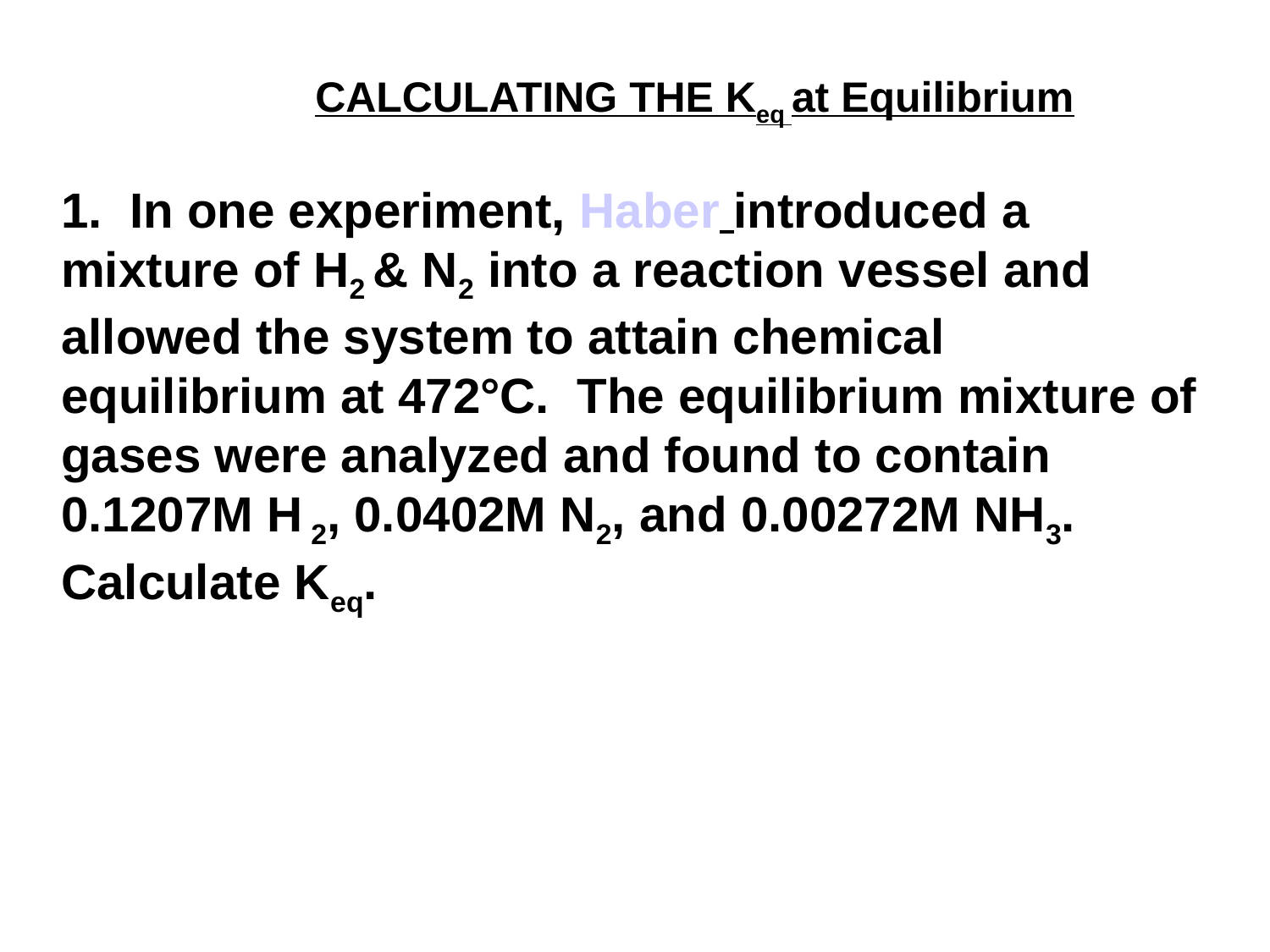

CALCULATING THE Keq at Equilibrium

1.  In one experiment, Haber introduced a mixture of H2 & N2 into a reaction vessel and allowed the system to attain chemical equilibrium at 472°C.  The equilibrium mixture of gases were analyzed and found to contain 0.1207M H 2, 0.0402M N2, and 0.00272M NH3.  Calculate Keq.

?